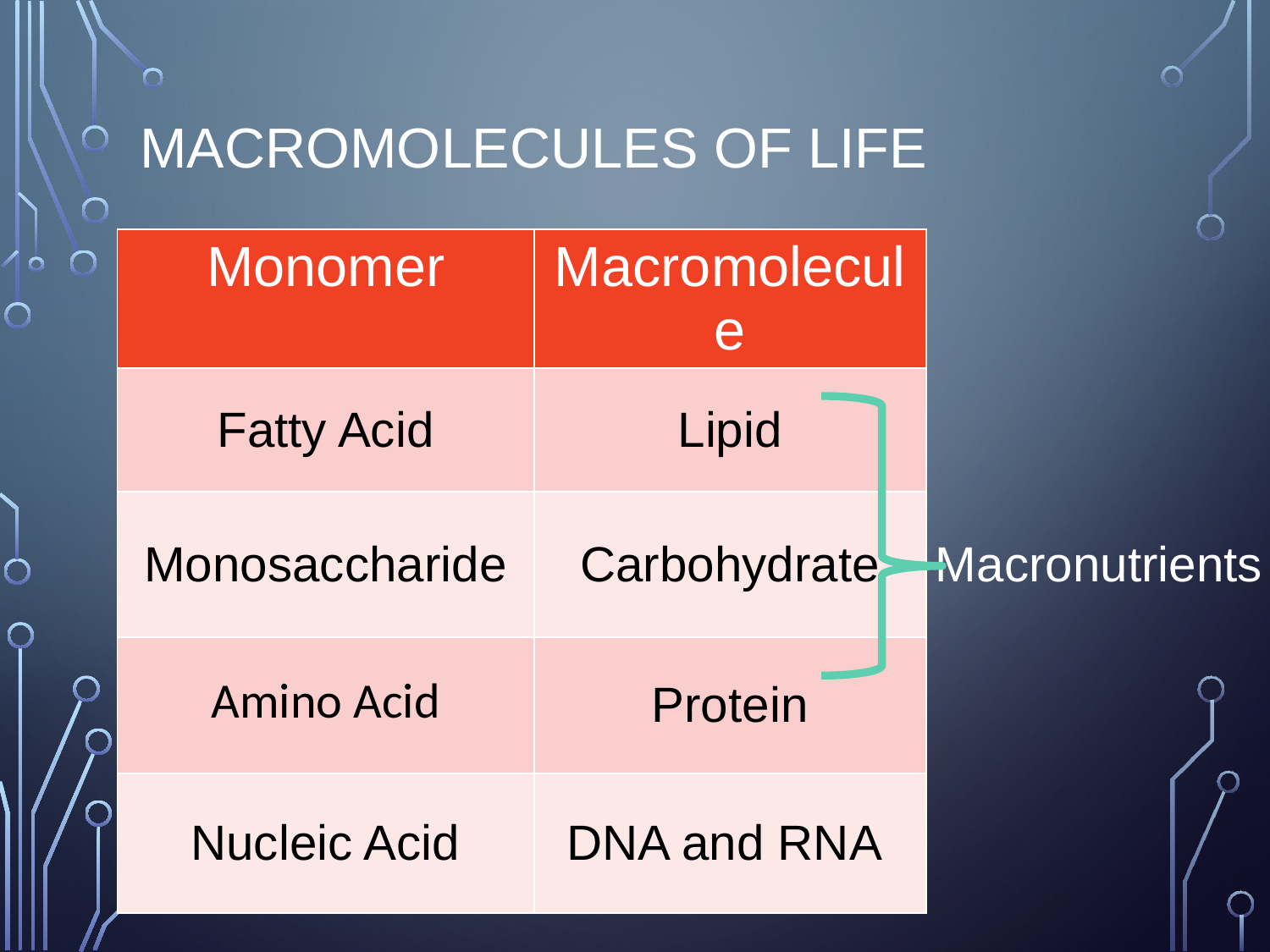

# Macromolecules of life
| Monomer | Macromolecule |
| --- | --- |
| Fatty Acid | Lipid |
| Monosaccharide | Carbohydrate |
| Amino Acid | Protein |
| Nucleic Acid | DNA and RNA |

Macronutrients